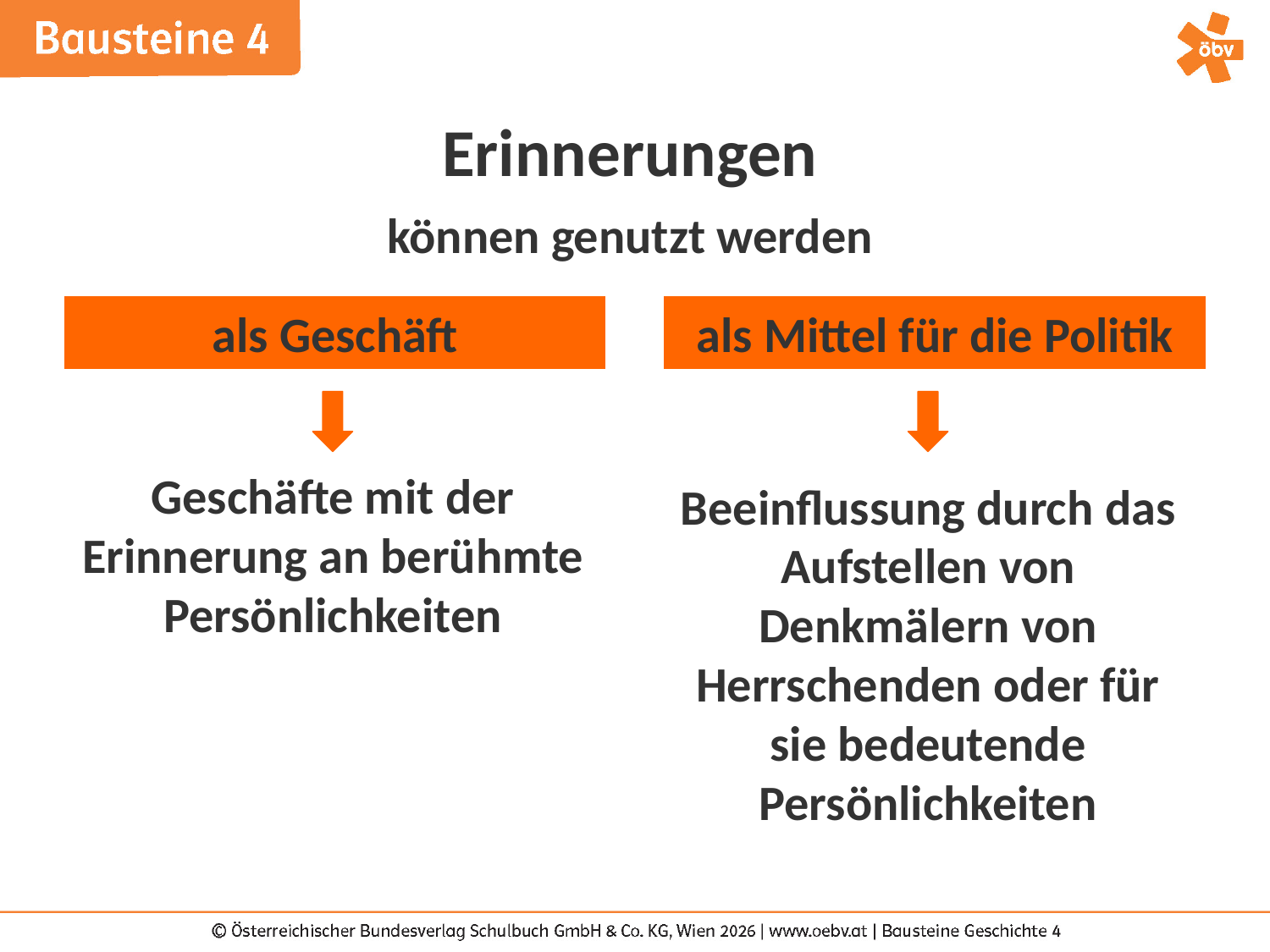

Erinnerungen
können genutzt werden
als Geschäft
als Mittel für die Politik

Geschäfte mit der Erinnerung an berühmte Persönlichkeiten
Beeinflussung durch das Aufstellen von Denkmälern von Herrschenden oder für sie bedeutende Persönlichkeiten